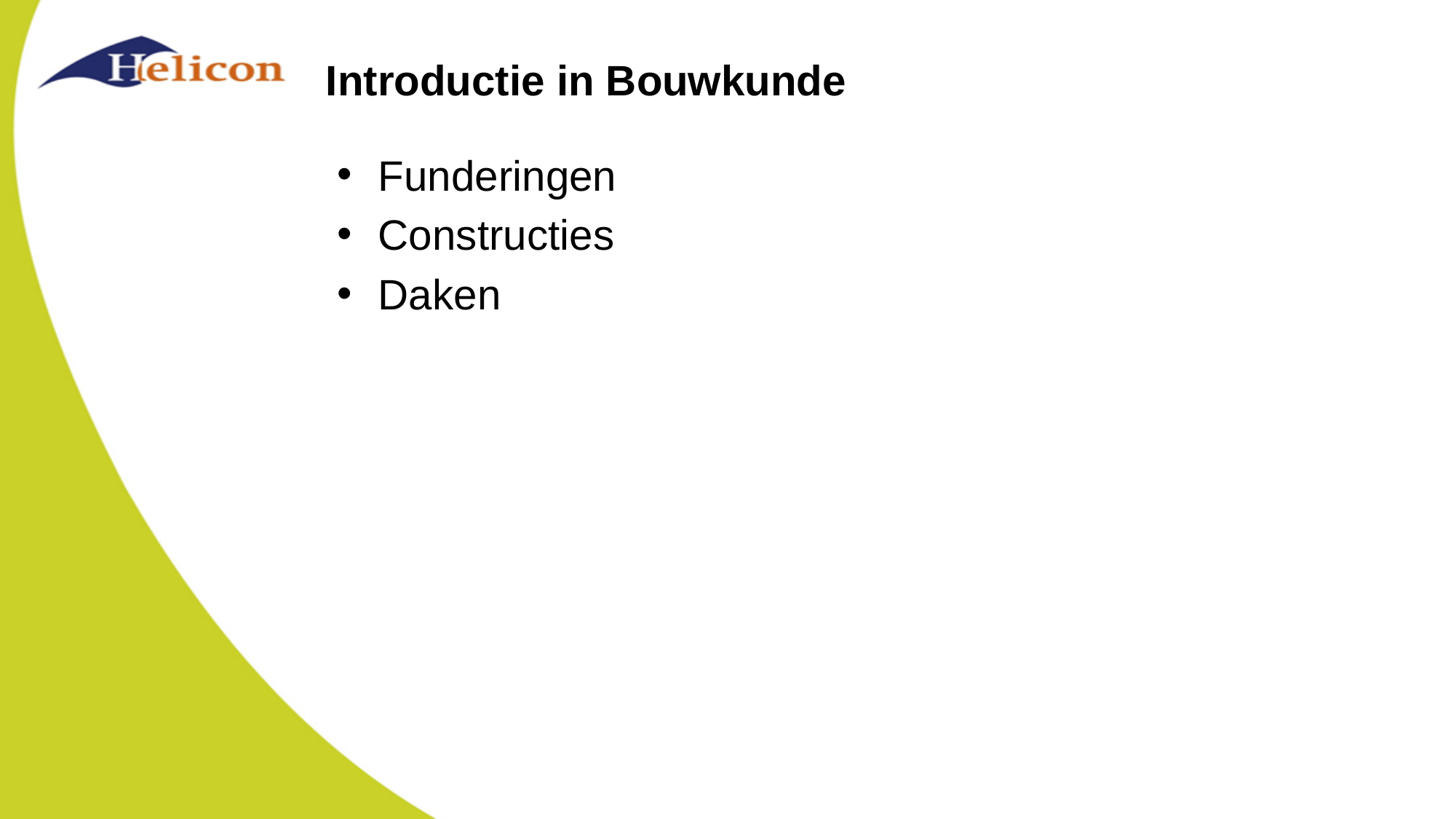

# Introductie in Bouwkunde
Funderingen
Constructies
Daken